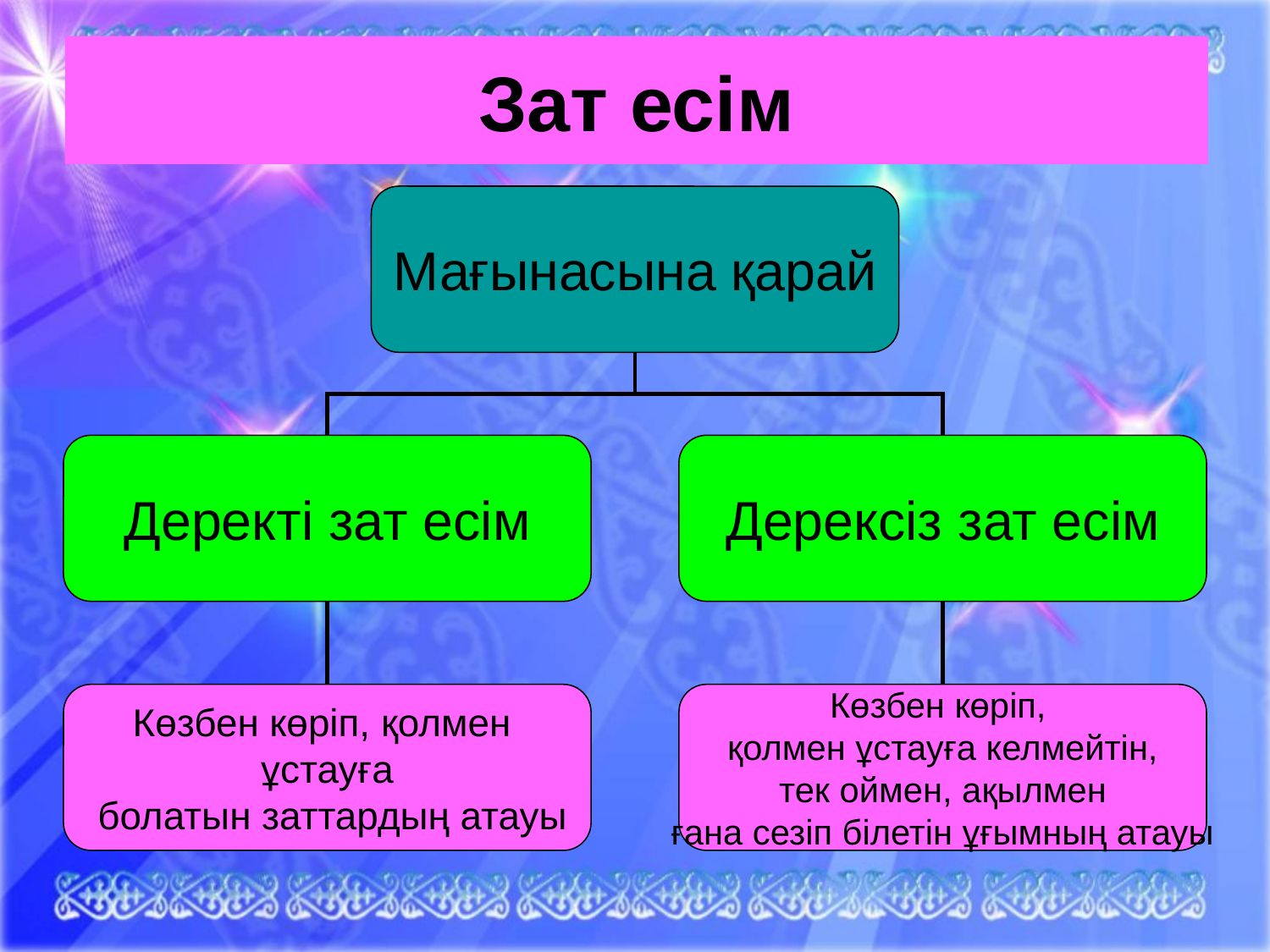

# Зат есім
Мағынасына қарай
Деректі зат есім
Дерексіз зат есім
Көзбен көріп, қолмен
ұстауға
 болатын заттардың атауы
Көзбен көріп,
қолмен ұстауға келмейтін,
тек оймен, ақылмен
ғана сезіп білетін ұғымның атауы